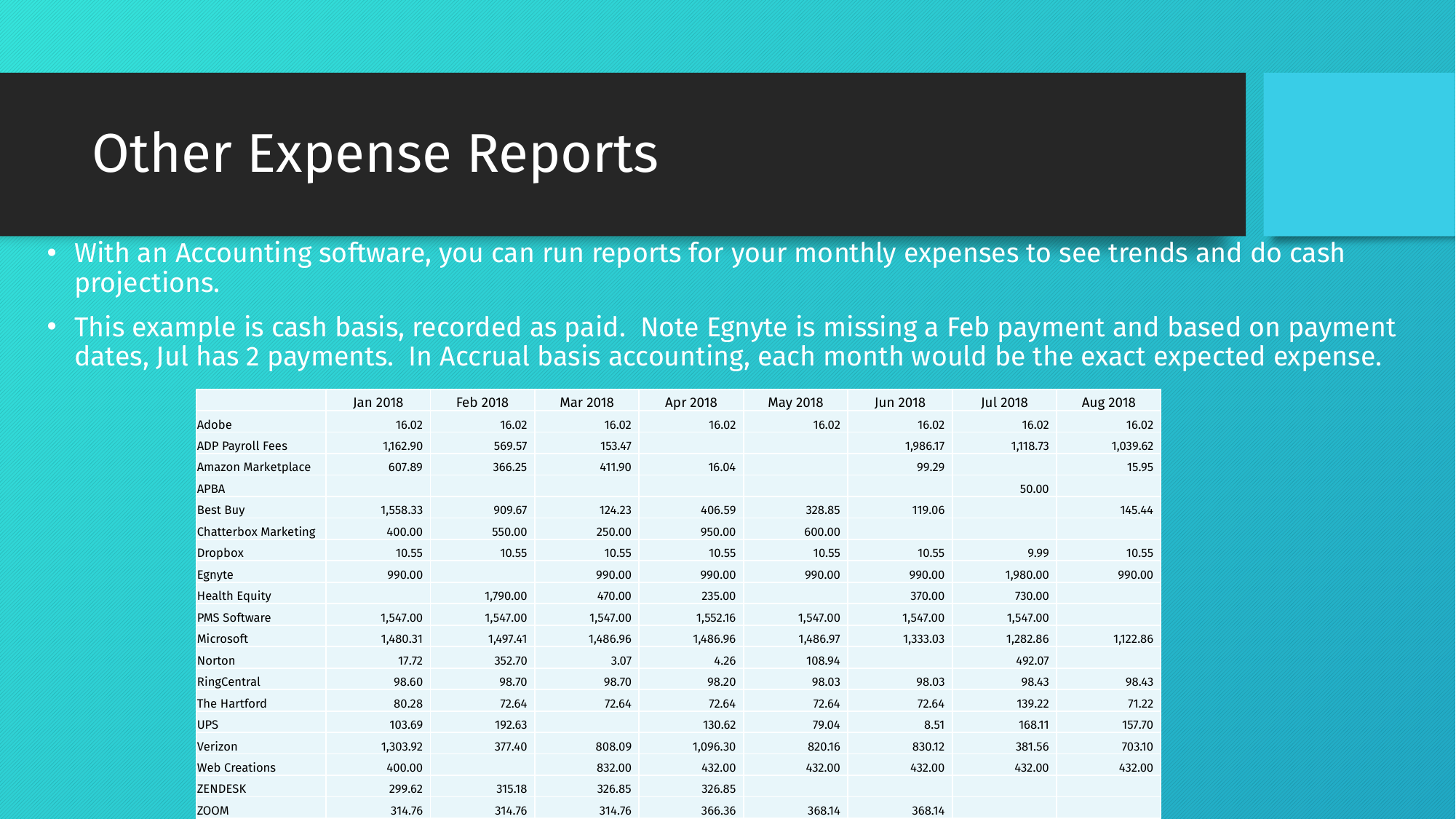

# Other Expense Reports
With an Accounting software, you can run reports for your monthly expenses to see trends and do cash projections.
This example is cash basis, recorded as paid.  Note Egnyte is missing a Feb payment and based on payment dates, Jul has 2 payments.  In Accrual basis accounting, each month would be the exact expected expense.
|  | Jan 2018 | Feb 2018 | Mar 2018 | Apr 2018 | May 2018 | Jun 2018 | Jul 2018 | Aug 2018 |
| --- | --- | --- | --- | --- | --- | --- | --- | --- |
| Adobe | 16.02 | 16.02 | 16.02 | 16.02 | 16.02 | 16.02 | 16.02 | 16.02 |
| ADP Payroll Fees | 1,162.90 | 569.57 | 153.47 |  |  | 1,986.17 | 1,118.73 | 1,039.62 |
| Amazon Marketplace | 607.89 | 366.25 | 411.90 | 16.04 |  | 99.29 |  | 15.95 |
| APBA |  |  |  |  |  |  | 50.00 |  |
| Best Buy | 1,558.33 | 909.67 | 124.23 | 406.59 | 328.85 | 119.06 |  | 145.44 |
| Chatterbox Marketing | 400.00 | 550.00 | 250.00 | 950.00 | 600.00 |  |  |  |
| Dropbox | 10.55 | 10.55 | 10.55 | 10.55 | 10.55 | 10.55 | 9.99 | 10.55 |
| Egnyte | 990.00 |  | 990.00 | 990.00 | 990.00 | 990.00 | 1,980.00 | 990.00 |
| Health Equity |  | 1,790.00 | 470.00 | 235.00 |  | 370.00 | 730.00 |  |
| PMS Software | 1,547.00 | 1,547.00 | 1,547.00 | 1,552.16 | 1,547.00 | 1,547.00 | 1,547.00 |  |
| Microsoft | 1,480.31 | 1,497.41 | 1,486.96 | 1,486.96 | 1,486.97 | 1,333.03 | 1,282.86 | 1,122.86 |
| Norton | 17.72 | 352.70 | 3.07 | 4.26 | 108.94 |  | 492.07 |  |
| RingCentral | 98.60 | 98.70 | 98.70 | 98.20 | 98.03 | 98.03 | 98.43 | 98.43 |
| The Hartford | 80.28 | 72.64 | 72.64 | 72.64 | 72.64 | 72.64 | 139.22 | 71.22 |
| UPS | 103.69 | 192.63 |  | 130.62 | 79.04 | 8.51 | 168.11 | 157.70 |
| Verizon | 1,303.92 | 377.40 | 808.09 | 1,096.30 | 820.16 | 830.12 | 381.56 | 703.10 |
| Web Creations | 400.00 |  | 832.00 | 432.00 | 432.00 | 432.00 | 432.00 | 432.00 |
| ZENDESK | 299.62 | 315.18 | 326.85 | 326.85 |  |  |  |  |
| ZOOM | 314.76 | 314.76 | 314.76 | 366.36 | 368.14 | 368.14 |  |  |